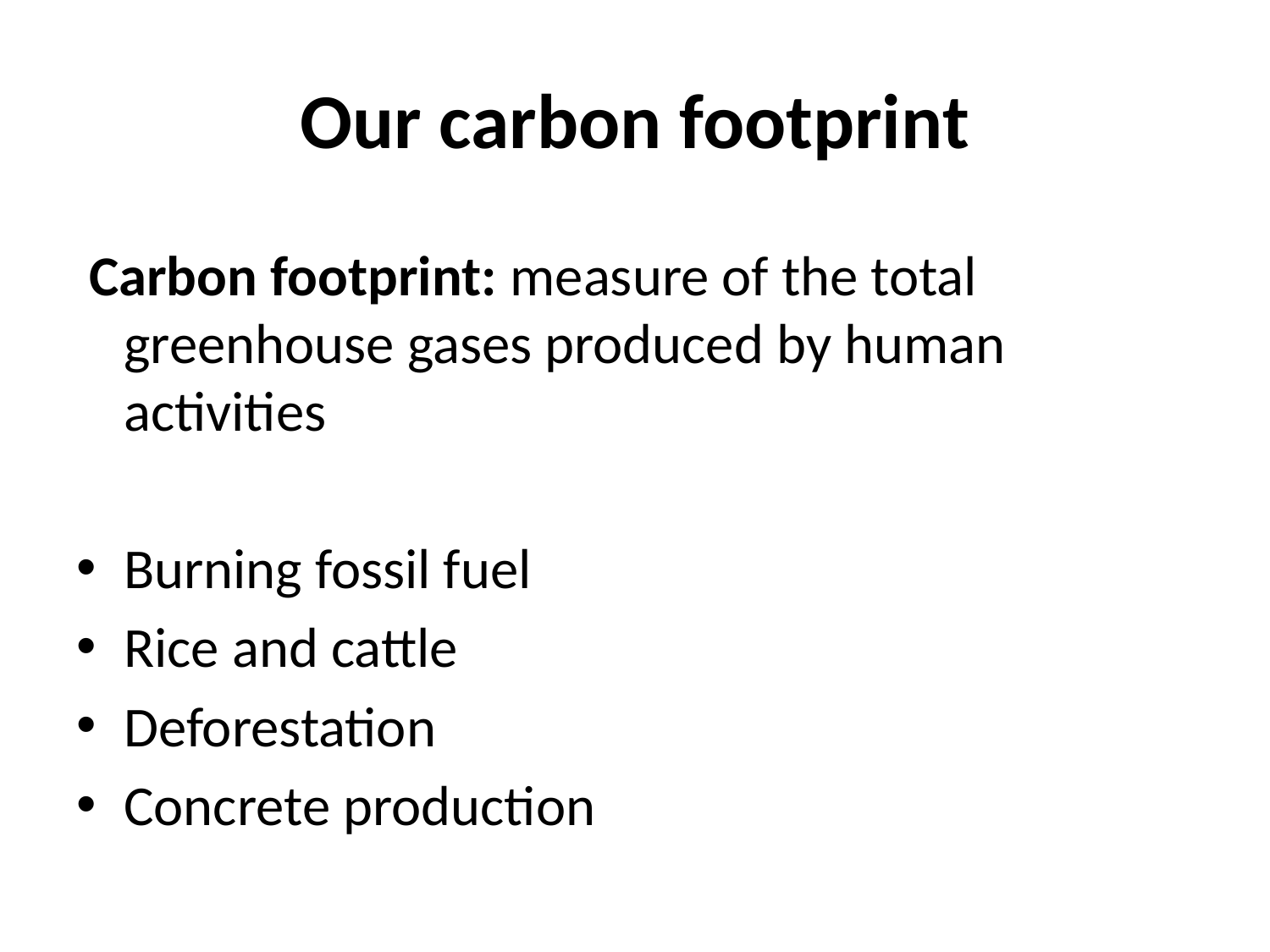

# Our carbon footprint
 Carbon footprint: measure of the total greenhouse gases produced by human activities

Burning fossil fuel
Rice and cattle
Deforestation
Concrete production